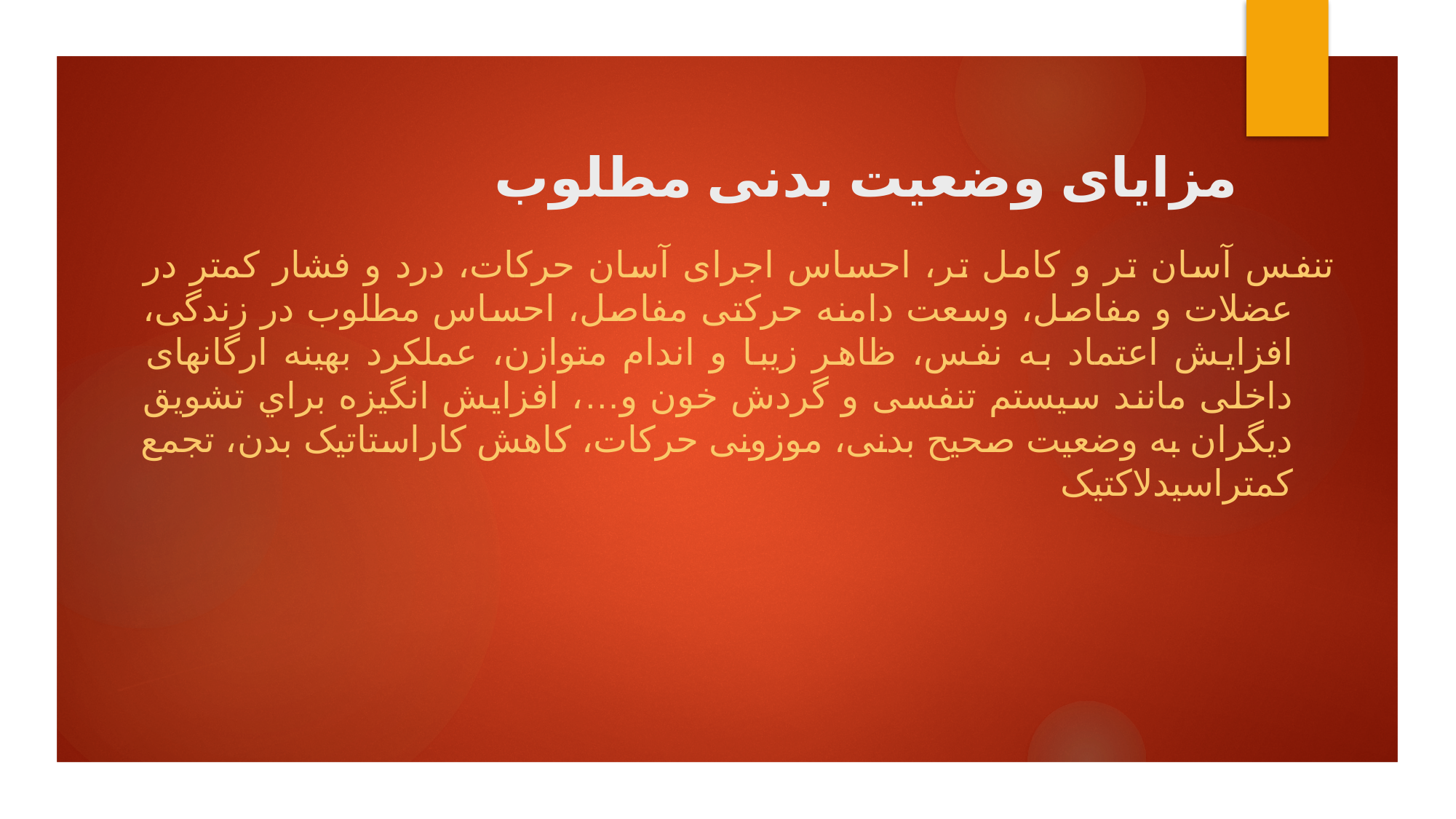

# مزایای وضعیت بدنی مطلوب
تنفس آسان تر و کامل تر، احساس اجرای آسان حرکات، درد و فشار کمتر در عضلات و مفاصل، وسعت دامنه حرکتی مفاصل، احساس مطلوب در زندگی، افزایش اعتماد به نفس، ظاهر زیبا و اندام متوازن، عملکرد بهینه ارگانهای داخلی مانند سیستم تنفسی و گردش خون و…، افزایش انگیزه براي تشویق دیگران به وضعیت صحیح بدنی، موزونی حرکات، کاهش کاراستاتیک بدن، تجمع کمتراسیدلاکتیک